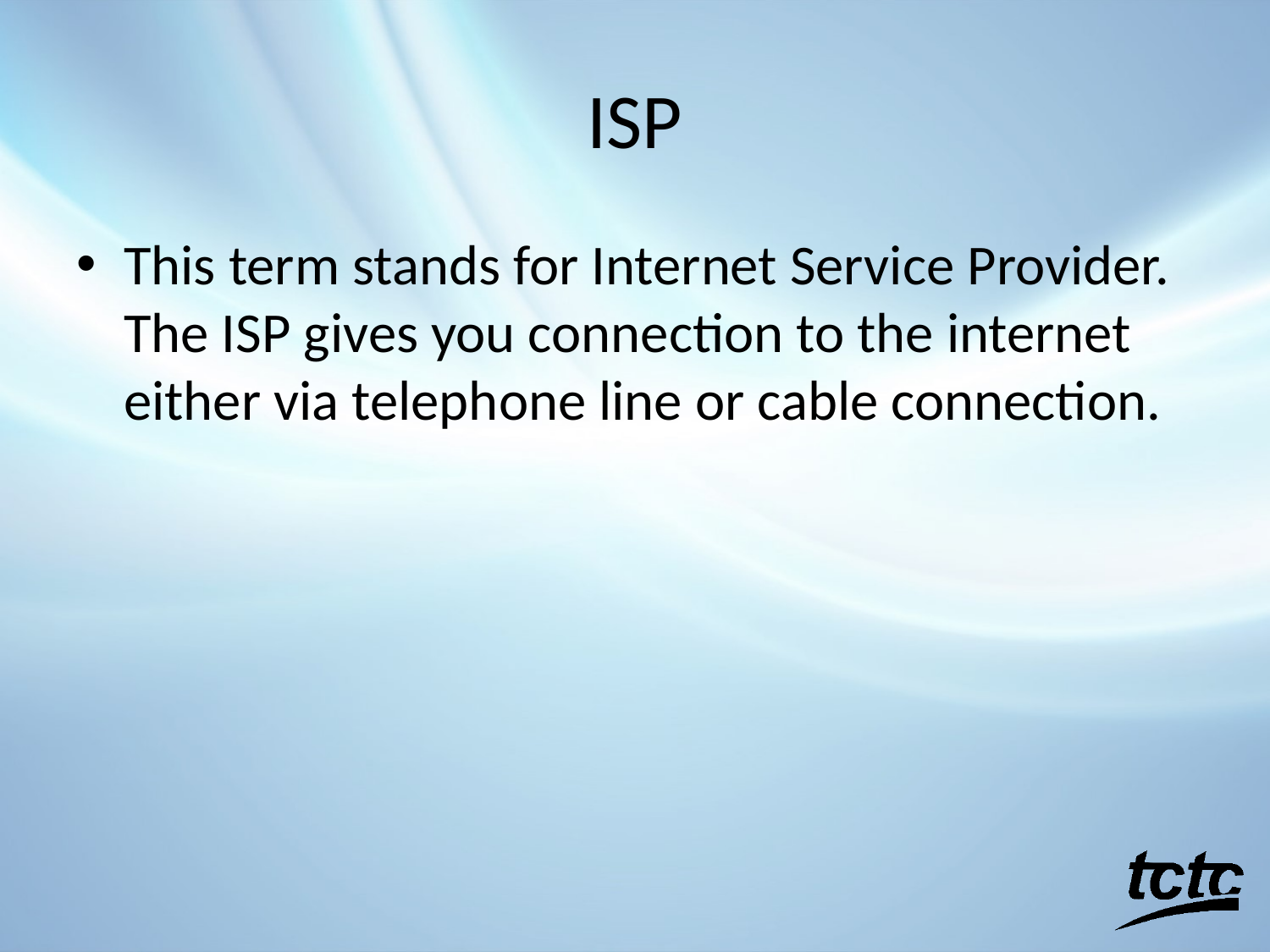

# ISP
This term stands for Internet Service Provider.  The ISP gives you connection to the internet either via telephone line or cable connection.